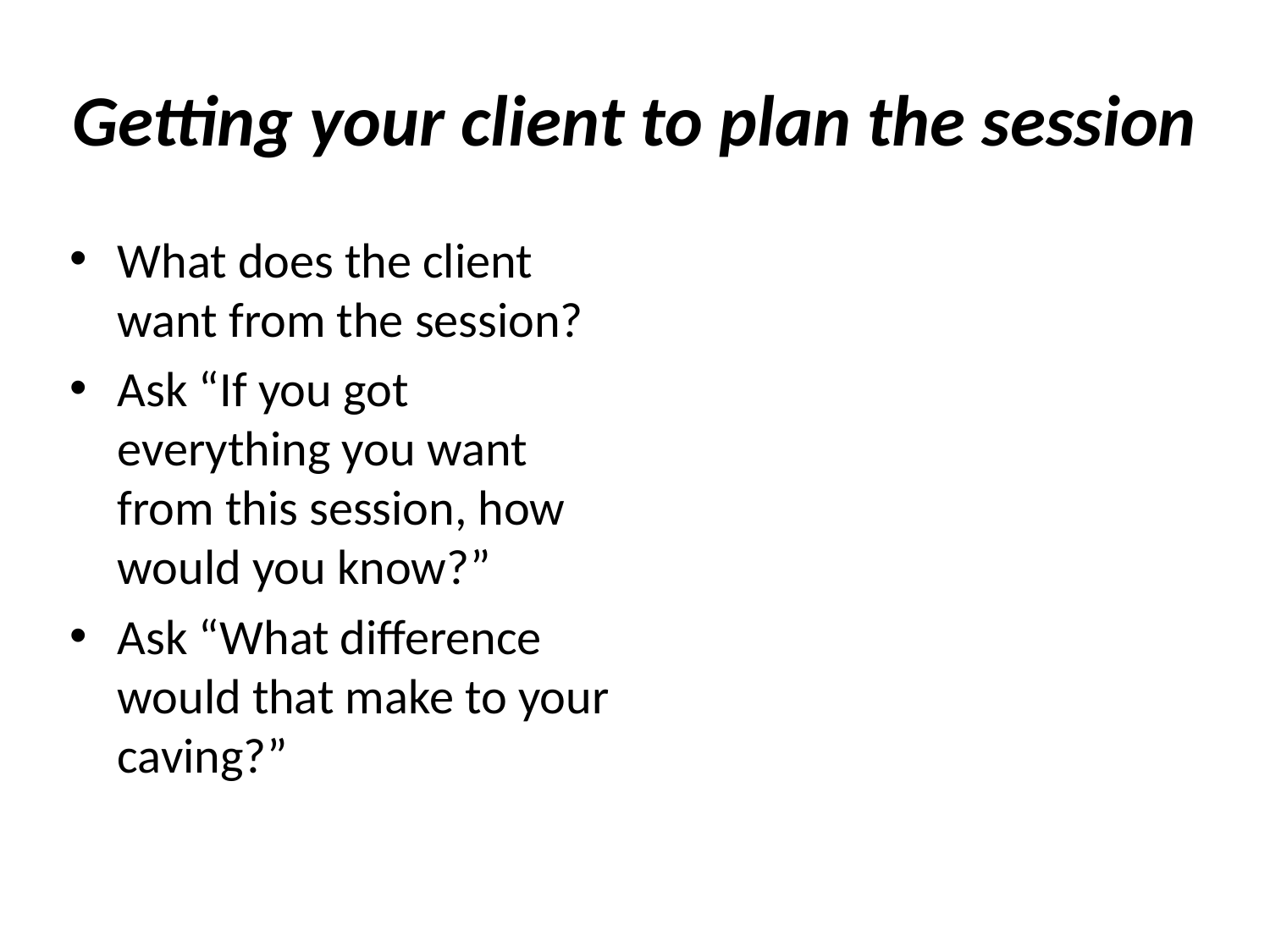

# Getting your client to plan the session
What does the client want from the session?
Ask “If you got everything you want from this session, how would you know?”
Ask “What difference would that make to your caving?”